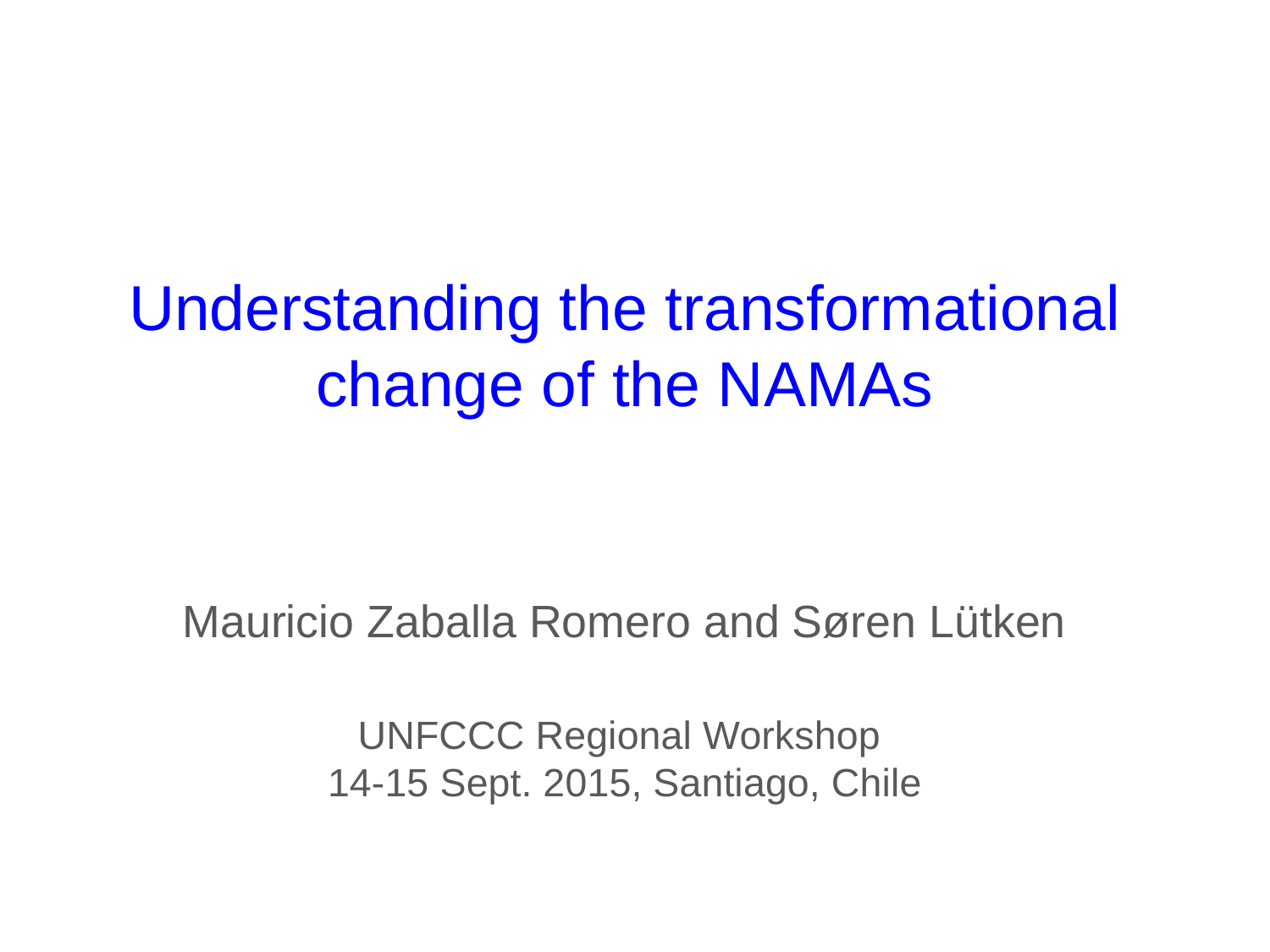

# Understanding the transformational change of the NAMAs
Mauricio Zaballa Romero and Søren Lütken

UNFCCC Regional Workshop
14-15 Sept. 2015, Santiago, Chile